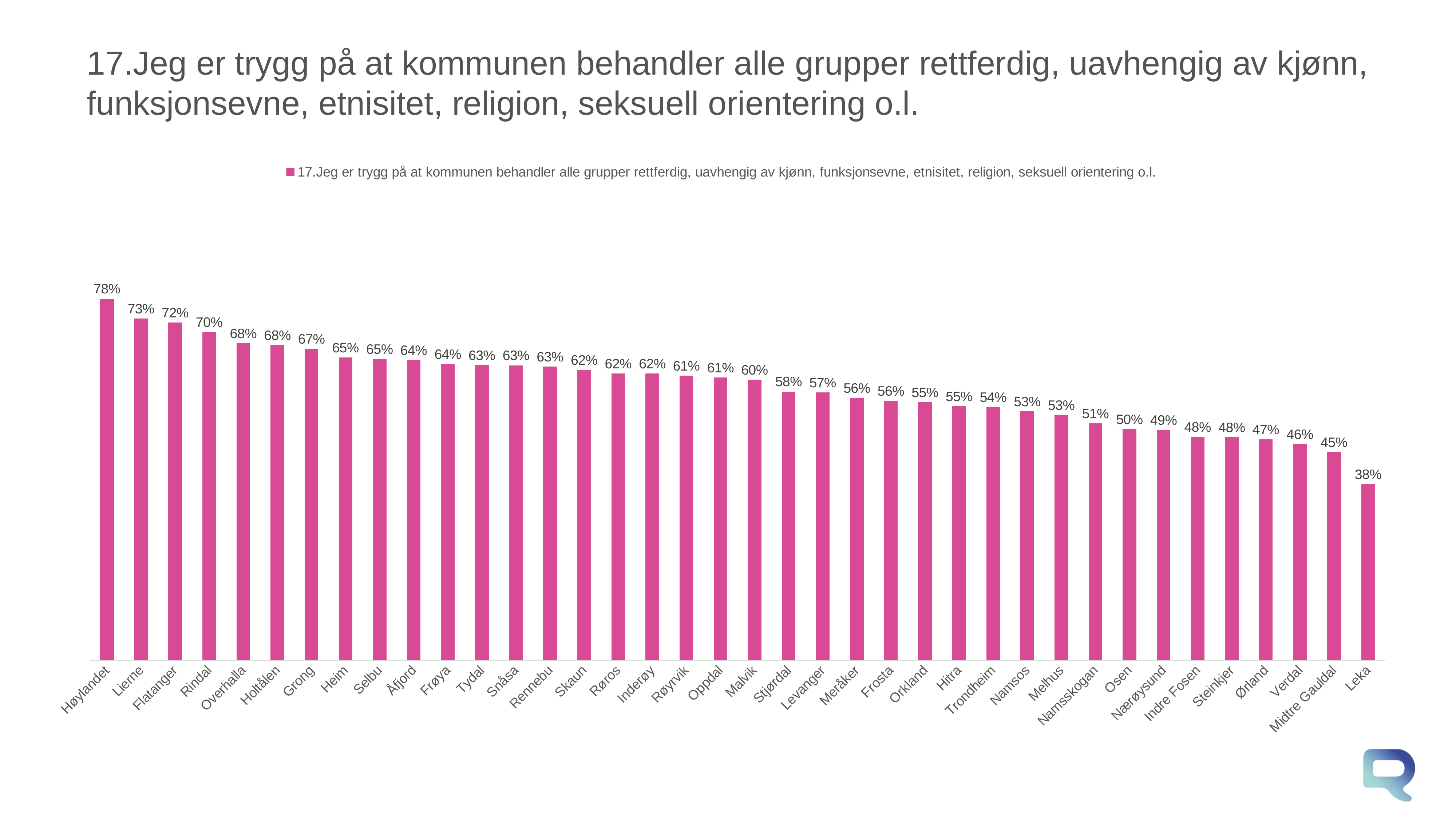

# 17.Jeg er trygg på at kommunen behandler alle grupper rettferdig, uavhengig av kjønn, funksjonsevne, etnisitet, religion, seksuell orientering o.l.

### Chart

| Category | 17.Jeg er trygg på at kommunen behandler alle grupper rettferdig, uavhengig av kjønn, funksjonsevne, etnisitet, religion, seksuell orientering o.l. |
|---|---|
| Høylandet | 0.7758154457627229 |
| Lierne | 0.733514419389838 |
| Flatanger | 0.724520827632917 |
| Rindal | 0.7044314752517831 |
| Overhalla | 0.680305977715443 |
| Holtålen | 0.676012899751176 |
| Grong | 0.668657246412097 |
| Heim | 0.64956061186944 |
| Selbu | 0.646676002485255 |
| Åfjord | 0.6438718220181591 |
| Frøya | 0.635847500195854 |
| Tydal | 0.6335270057129729 |
| Snåsa | 0.632901771512748 |
| Rennebu | 0.630392113821832 |
| Skaun | 0.623439486732916 |
| Røros | 0.615459000483823 |
| Inderøy | 0.615065675077033 |
| Røyrvik | 0.610356269404082 |
| Oppdal | 0.6065952986752631 |
| Malvik | 0.60202736033912 |
| Stjørdal | 0.576637036052106 |
| Levanger | 0.5743785521471669 |
| Meråker | 0.562879853195064 |
| Frosta | 0.556770601110249 |
| Orkland | 0.553649169971996 |
| Hitra | 0.545343910504654 |
| Trondheim | 0.543430676254233 |
| Namsos | 0.534045189841938 |
| Melhus | 0.525979807293571 |
| Namsskogan | 0.50838701068695 |
| Osen | 0.496021278796222 |
| Nærøysund | 0.494254223806904 |
| Indre Fosen | 0.479822007747943 |
| Steinkjer | 0.478923036467164 |
| Ørland | 0.47421538716096895 |
| Verdal | 0.46355831891379096 |
| Midtre Gauldal | 0.446559273187712 |
| Leka | 0.377784545807537 |